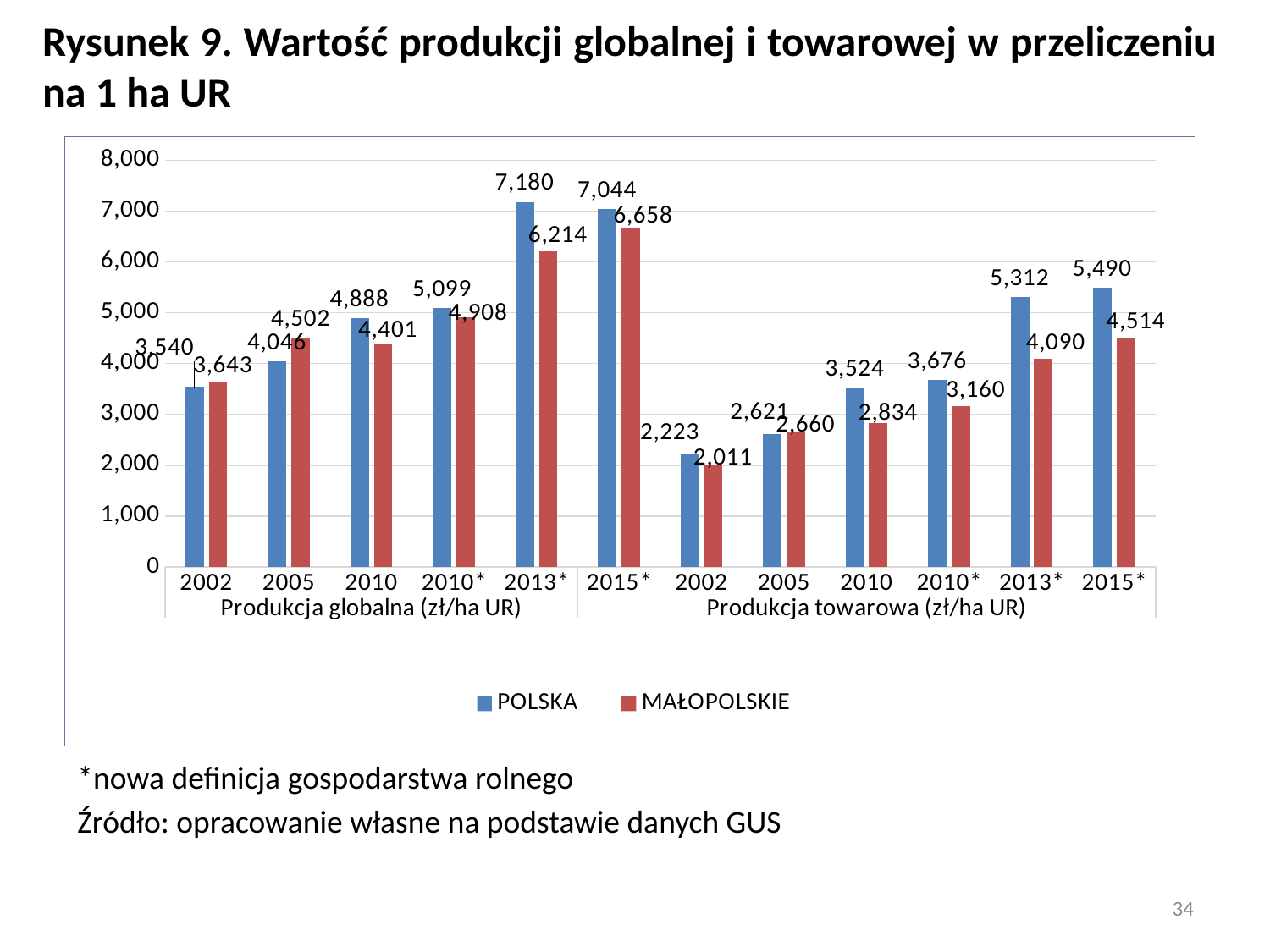

Rysunek 9. Wartość produkcji globalnej i towarowej w przeliczeniu na 1 ha UR

### Chart

| Category | POLSKA | MAŁOPOLSKIE |
|---|---|---|
| 2002 | 3540.0 | 3643.0 |
| 2005 | 4046.0 | 4502.0 |
| 2010 | 4888.0 | 4401.0 |
| 2010* | 5099.0 | 4908.0 |
| 2013* | 7180.0 | 6214.0 |
| 2015* | 7044.0 | 6658.0 |
| 2002 | 2223.0 | 2011.0 |
| 2005 | 2621.0 | 2660.0 |
| 2010 | 3524.0 | 2834.0 |
| 2010* | 3676.0 | 3160.0 |
| 2013* | 5312.0 | 4090.0 |
| 2015* | 5490.0 | 4514.0 |
*nowa definicja gospodarstwa rolnego
Źródło: opracowanie własne na podstawie danych GUS
34